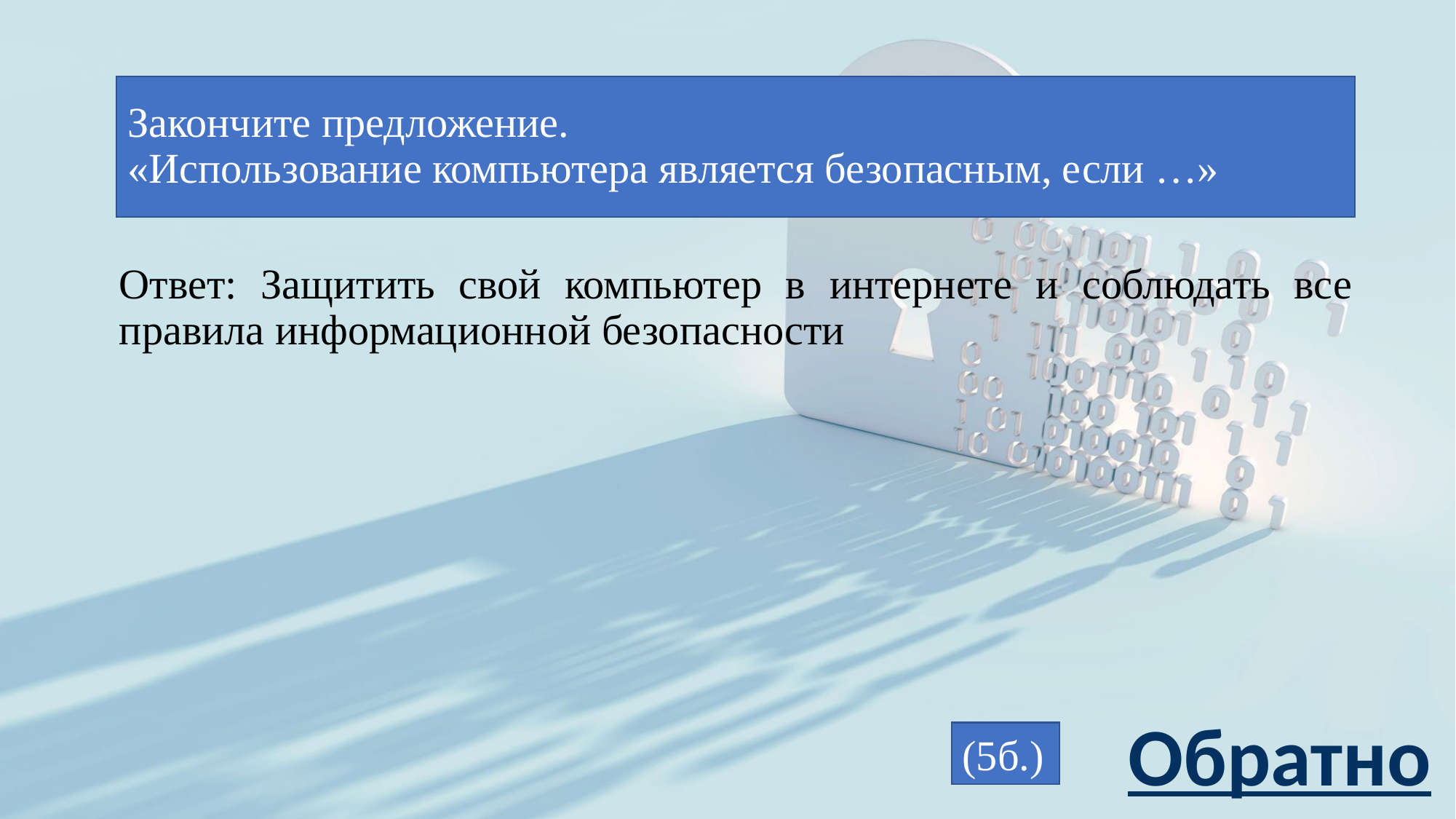

# Закончите предложение. «Использование компьютера является безопасным, если …»
Ответ: Защитить свой компьютер в интернете и соблюдать все правила информационной безопасности

Обратно
(5б.)